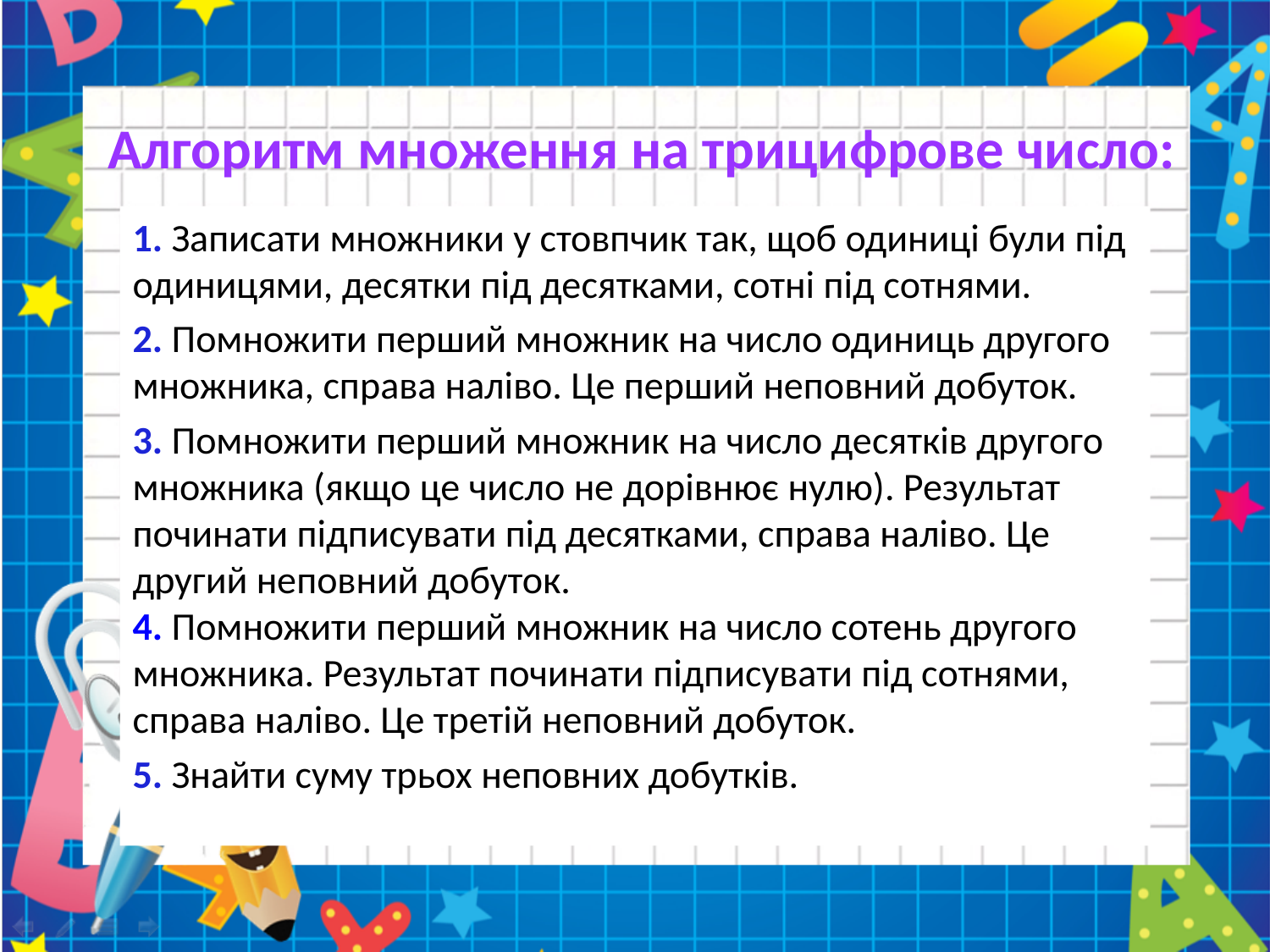

# Алгоритм множення на трицифрове число:
1. Записати множники у стовпчик так, щоб одиниці були під одиницями, десятки під десятками, сотні під сотнями.
2. Помножити перший множник на число одиниць другого множника, справа наліво. Це перший неповний добуток.
3. Помножити перший множник на число десятків другого множника (якщо це число не дорівнює нулю). Результат починати підписувати під десятками, справа наліво. Це другий неповний добуток.
4. Помножити перший множник на число сотень другого множника. Результат починати підписувати під сотнями, справа наліво. Це третій неповний добуток.
5. Знайти суму трьох неповних добутків.